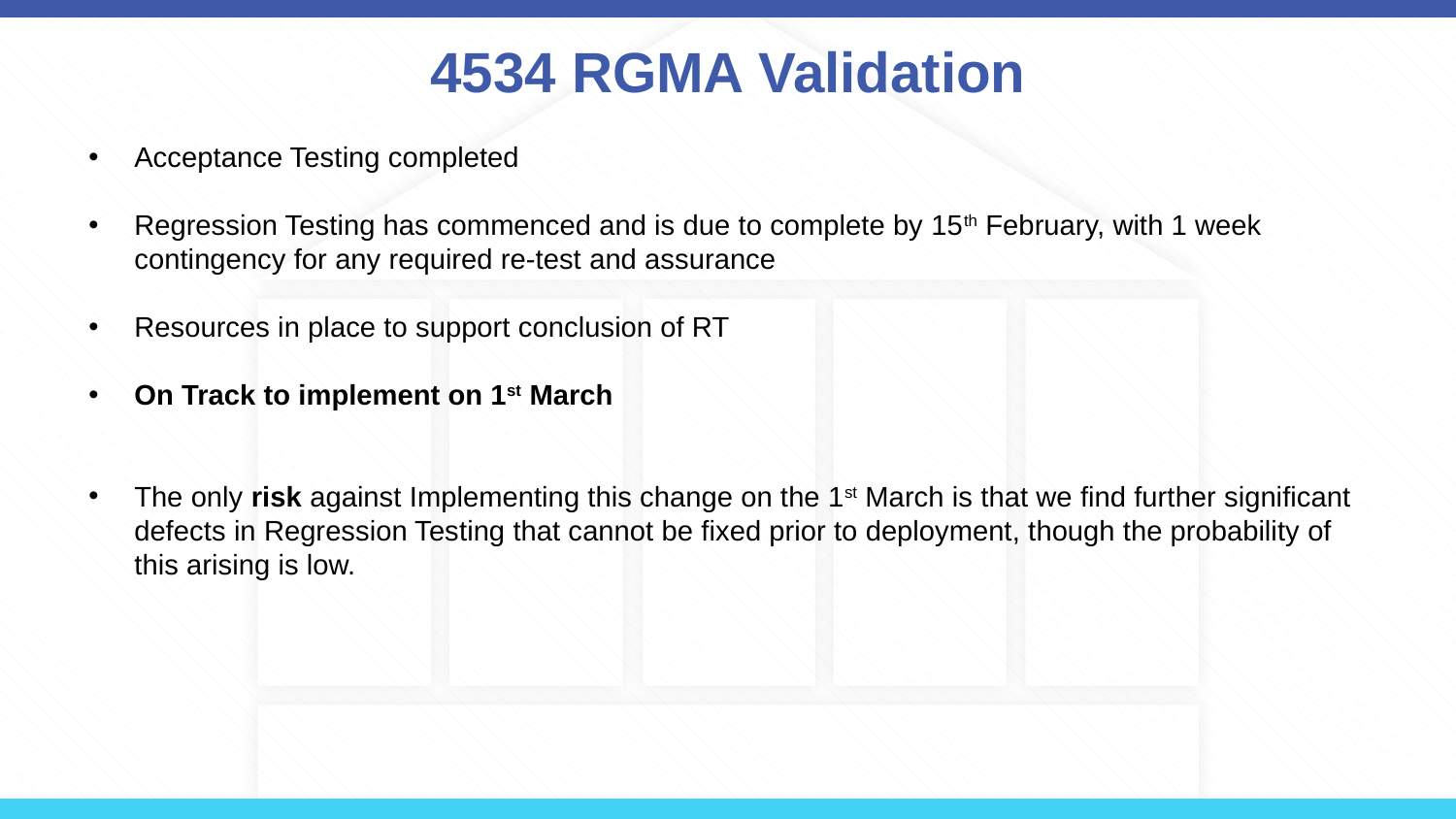

# 4534 RGMA Validation
Acceptance Testing completed

Regression Testing has commenced and is due to complete by 15th February, with 1 week contingency for any required re-test and assurance

Resources in place to support conclusion of RT

On Track to implement on 1st March

The only risk against Implementing this change on the 1st March is that we find further significant defects in Regression Testing that cannot be fixed prior to deployment, though the probability of this arising is low.